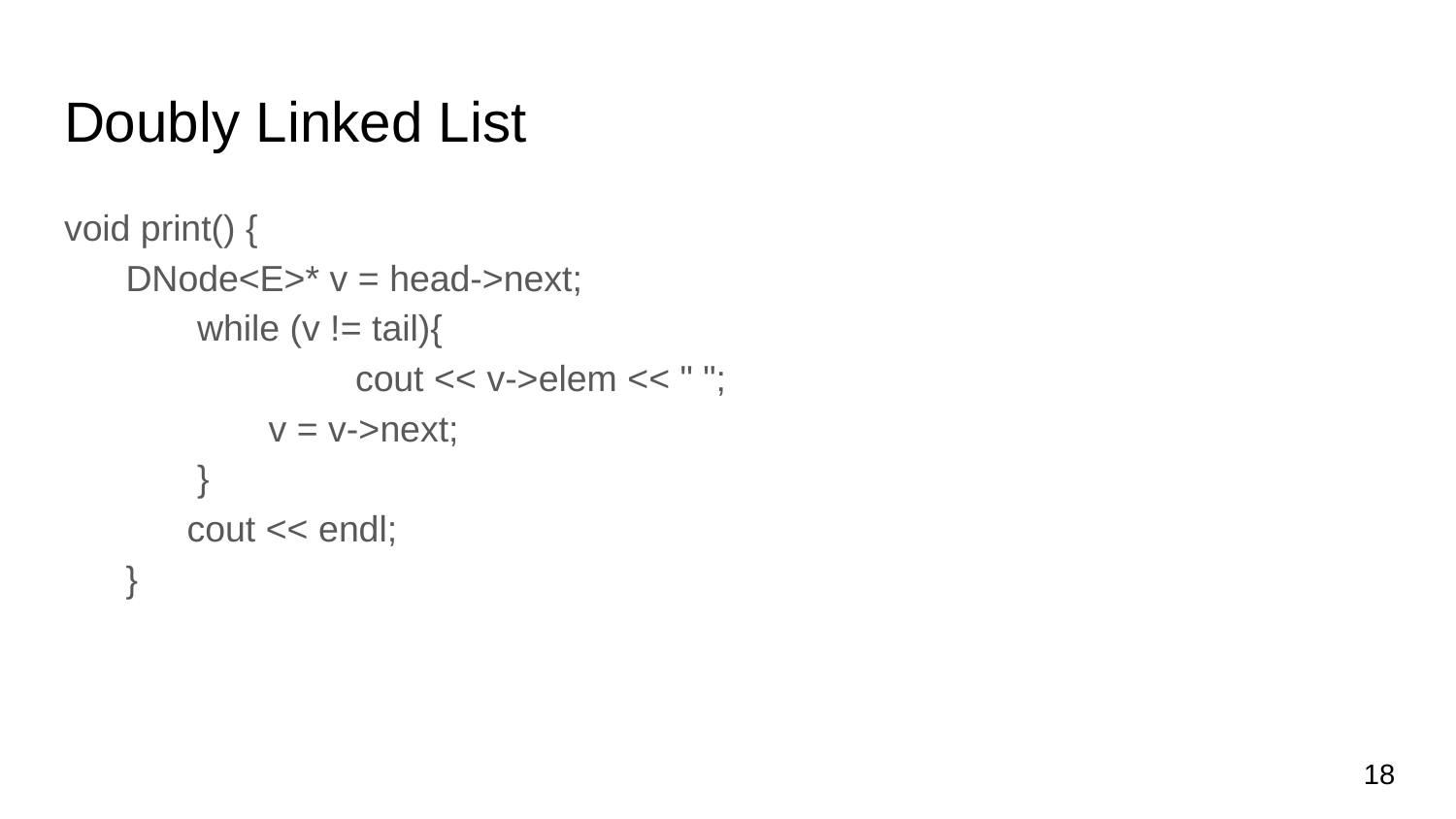

# Doubly Linked List
void print() {
DNode<E>* v = head->next;
       while (v != tail){
       		cout << v->elem << " ";
              v = v->next;
       }
      cout << endl;
}

18